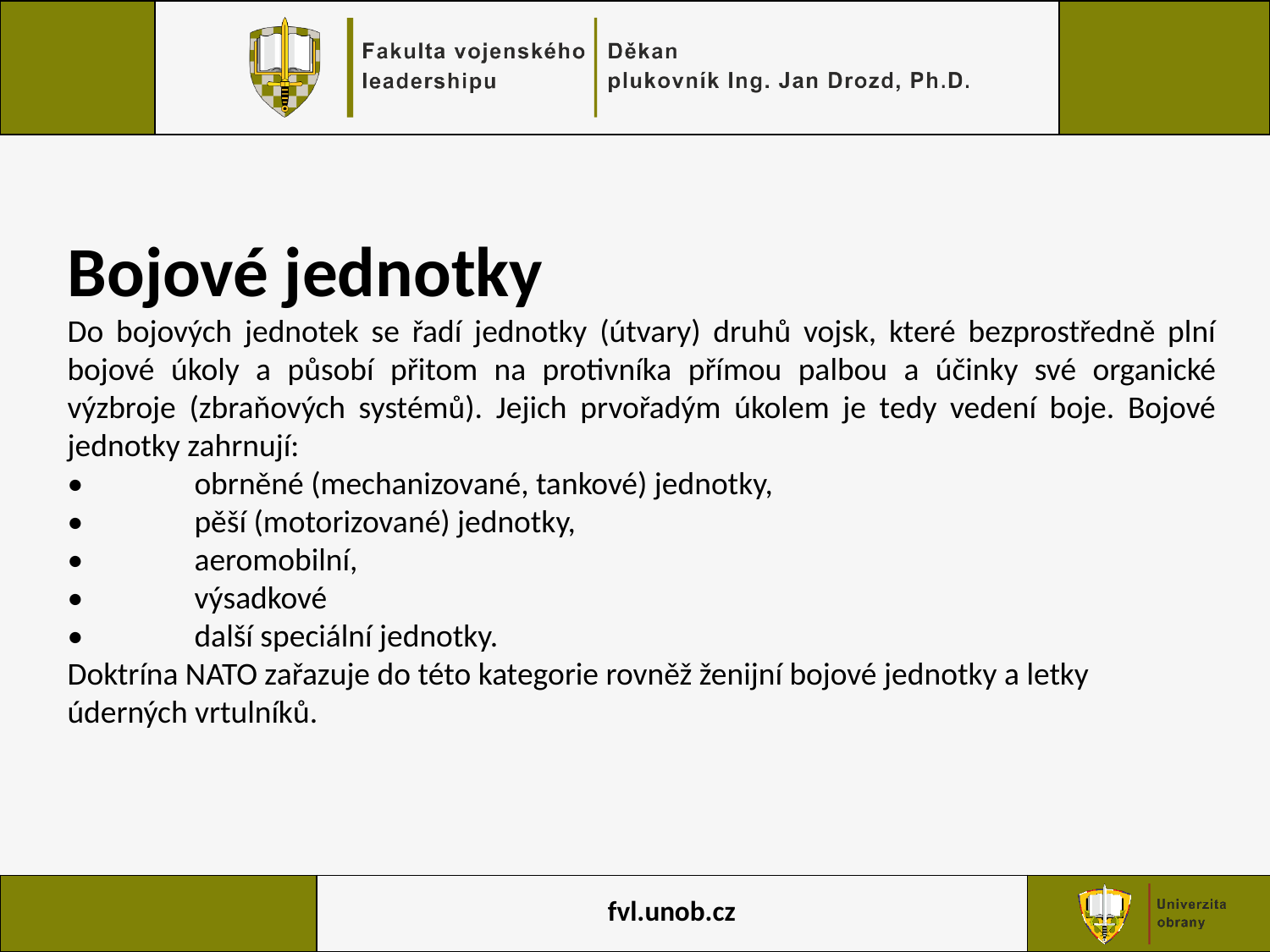

Bojové jednotky
Do bojových jednotek se řadí jednotky (útvary) druhů vojsk, které bezprostředně plní bojové úkoly a působí přitom na protivníka přímou palbou a účinky své organické výzbroje (zbraňových systémů). Jejich prvořadým úkolem je tedy vedení boje. Bojové jednotky zahrnují:
•	obrněné (mechanizované, tankové) jednotky,
•	pěší (motorizované) jednotky,
•	aeromobilní,
•	výsadkové
•	další speciální jednotky.
Doktrína NATO zařazuje do této kategorie rovněž ženijní bojové jednotky a letky úderných vrtulníků.